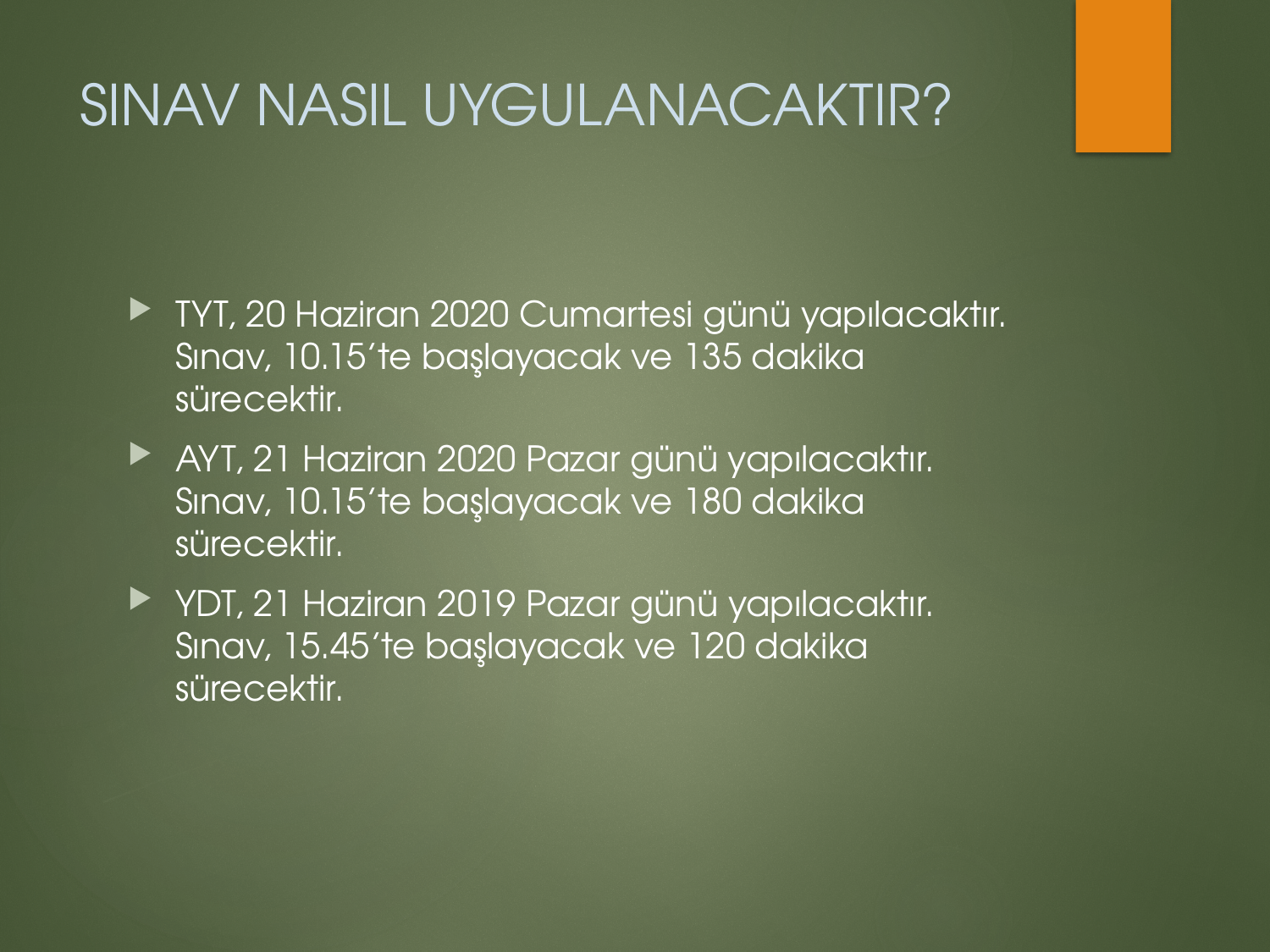

# SINAV NASIL UYGULANACAKTIR?
TYT, 20 Haziran 2020 Cumartesi günü yapılacaktır. Sınav, 10.15’te başlayacak ve 135 dakika sürecektir.
AYT, 21 Haziran 2020 Pazar günü yapılacaktır. Sınav, 10.15’te başlayacak ve 180 dakika sürecektir.
YDT, 21 Haziran 2019 Pazar günü yapılacaktır. Sınav, 15.45’te başlayacak ve 120 dakika sürecektir.